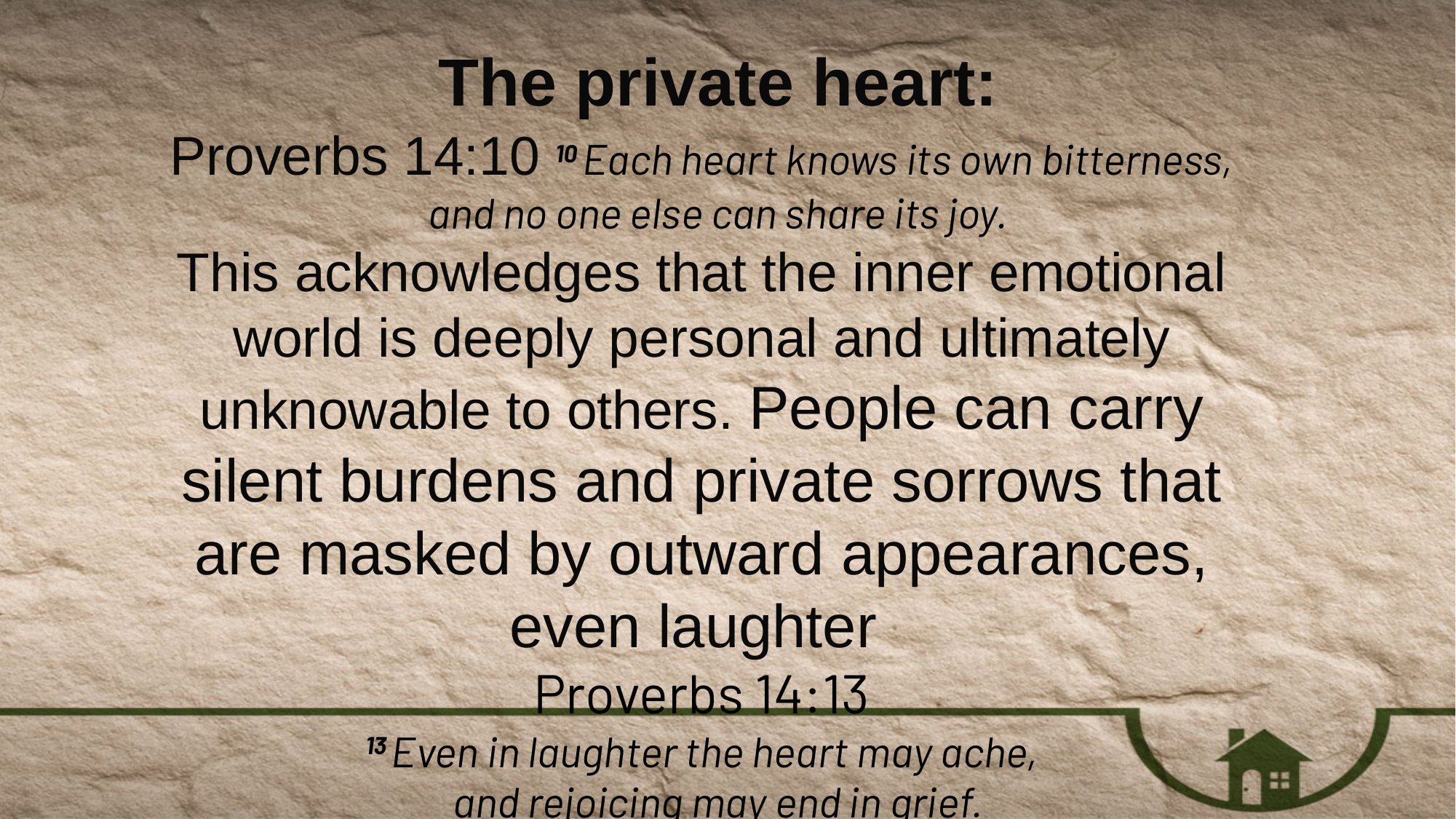

The private heart:
Proverbs 14:10 10 Each heart knows its own bitterness,
    and no one else can share its joy.
This acknowledges that the inner emotional world is deeply personal and ultimately unknowable to others. People can carry silent burdens and private sorrows that are masked by outward appearances, even laughter
Proverbs 14:13
13 Even in laughter the heart may ache,
    and rejoicing may end in grief.